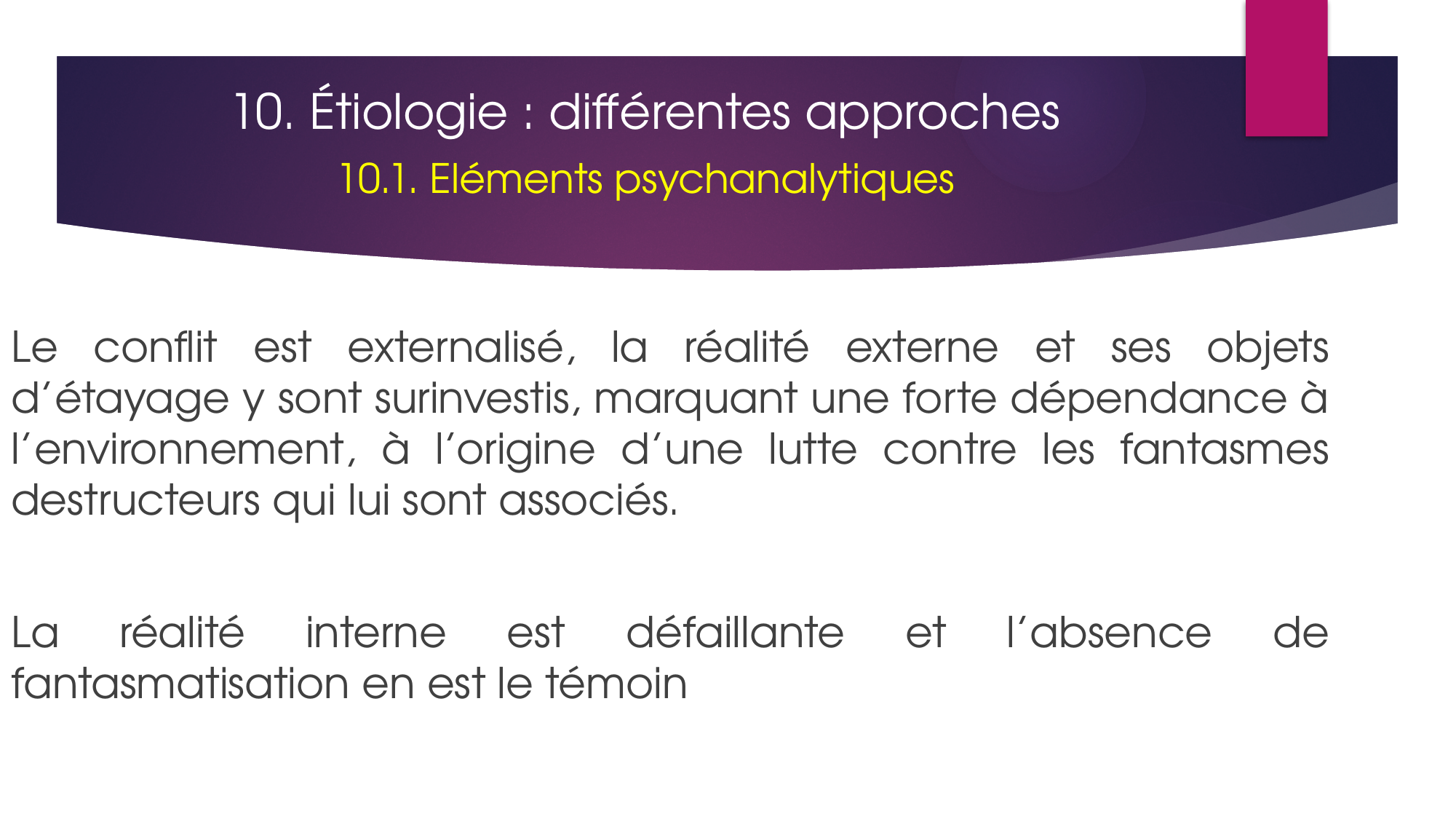

10. Étiologie : différentes approches
10.1. Eléments psychanalytiques

Le conflit est externalisé, la réalité externe et ses objets d’étayage y sont surinvestis, marquant une forte dépendance à l’environnement, à l’origine d’une lutte contre les fantasmes destructeurs qui lui sont associés.

La réalité interne est défaillante et l’absence de fantasmatisation en est le témoin